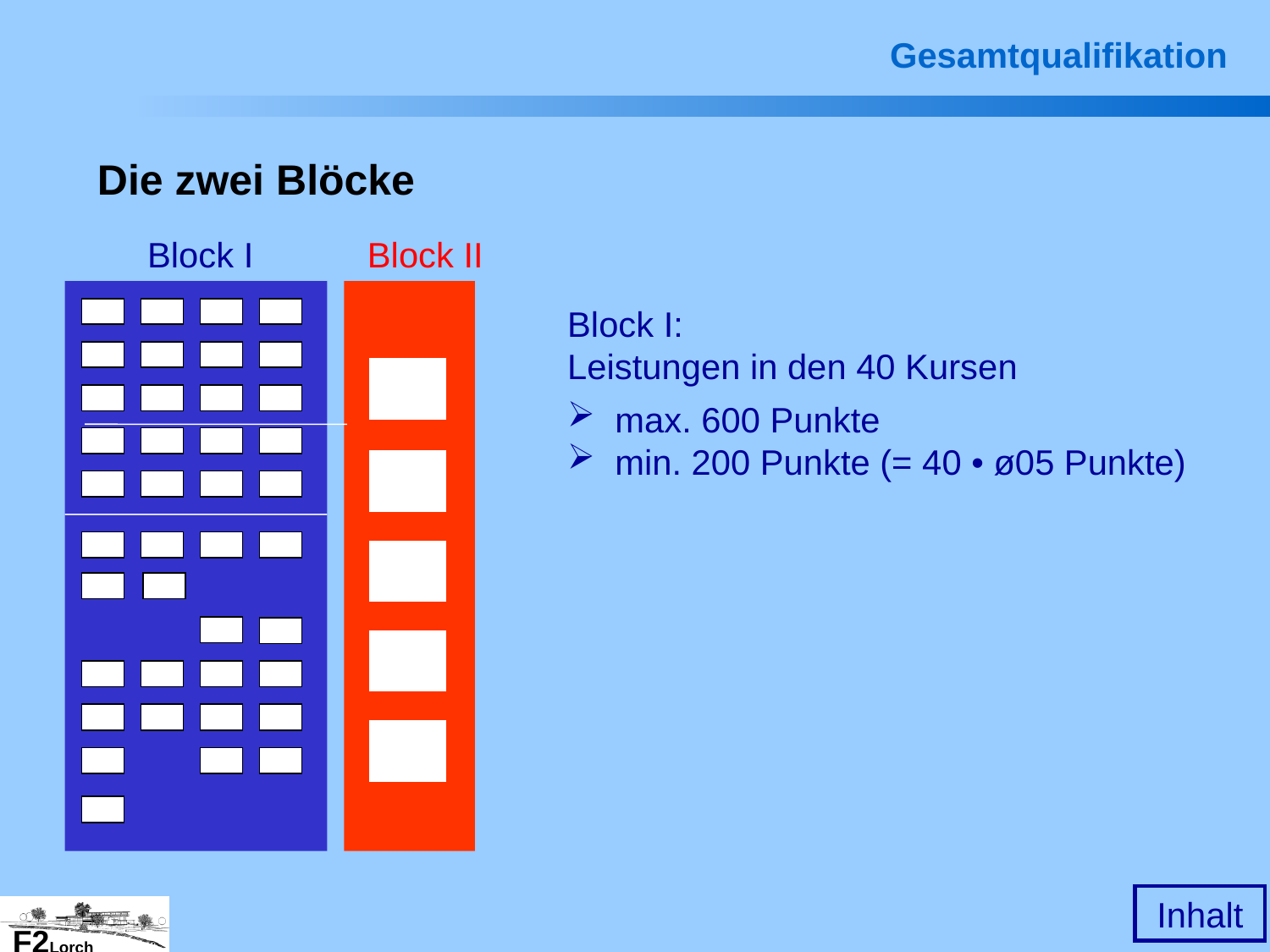

Gesamtqualifikation
Die zwei Blöcke
Block I
Block II

Block I:
Leistungen in den 40 Kursen
max. 600 Punkte
min. 200 Punkte (= 40 • ø05 Punkte)